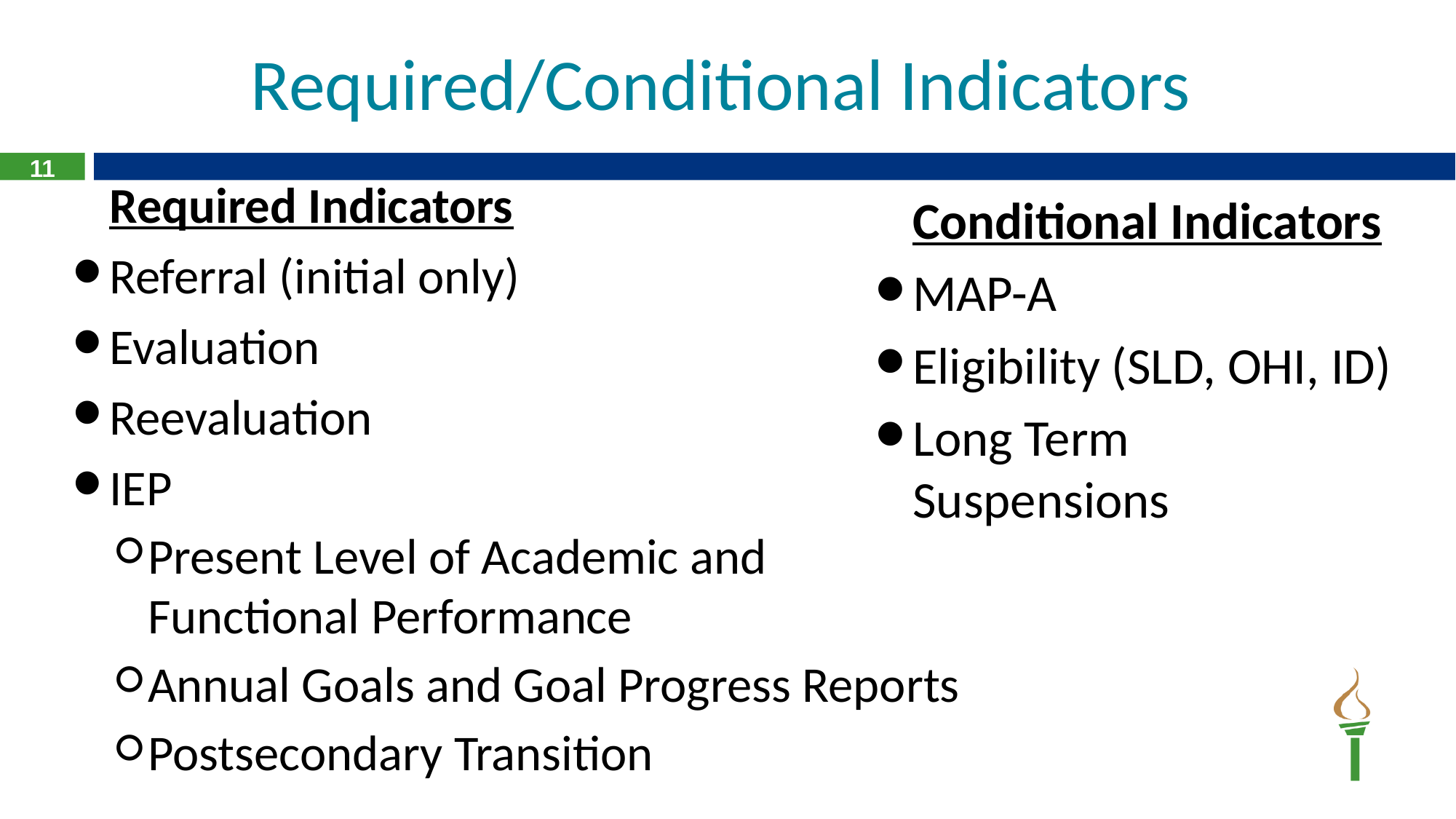

# Required/Conditional Indicators
11
Required Indicators
Referral (initial only)
Evaluation
Reevaluation
IEP
Present Level of Academic and Functional Performance
Annual Goals and Goal Progress Reports
Postsecondary Transition

Conditional Indicators
MAP-A
Eligibility (SLD, OHI, ID)
Long Term Suspensions